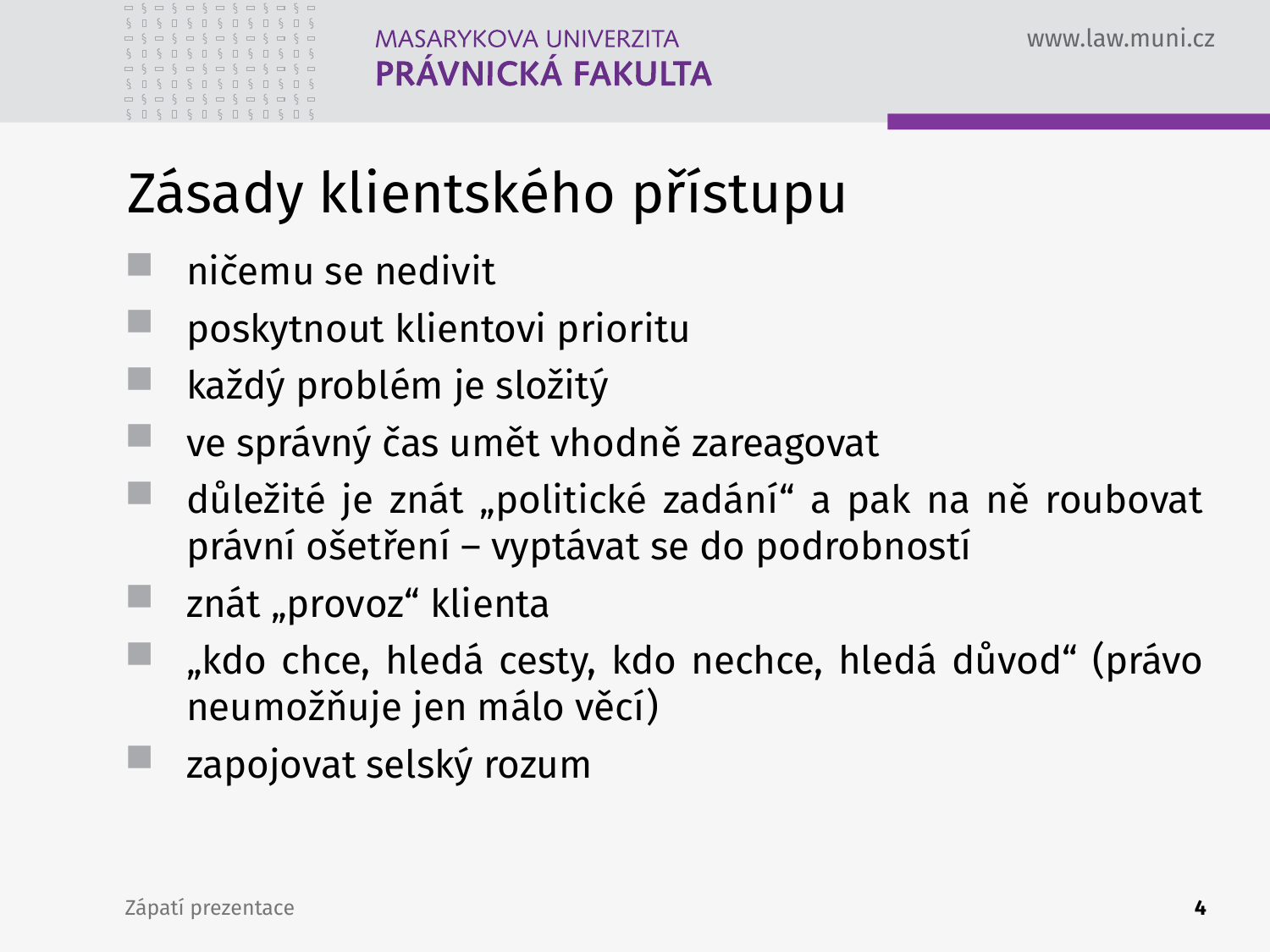

# Zásady klientského přístupu
ničemu se nedivit
poskytnout klientovi prioritu
každý problém je složitý
ve správný čas umět vhodně zareagovat
důležité je znát „politické zadání“ a pak na ně roubovat právní ošetření – vyptávat se do podrobností
znát „provoz“ klienta
„kdo chce, hledá cesty, kdo nechce, hledá důvod“ (právo neumožňuje jen málo věcí)
zapojovat selský rozum

Zápatí prezentace
4